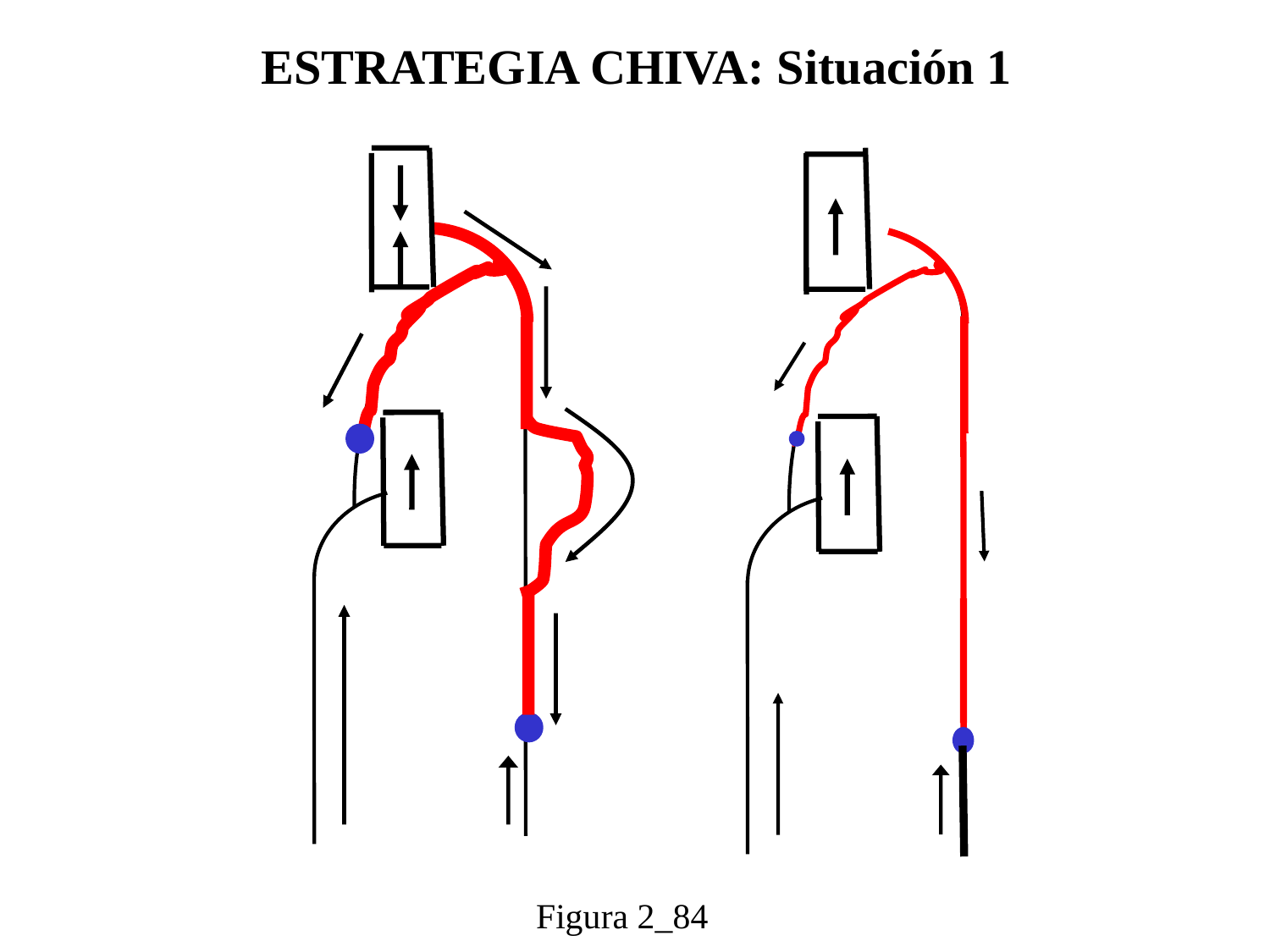

# ESTRATEGIA CHIVA: Situación 1

Figura 2_84